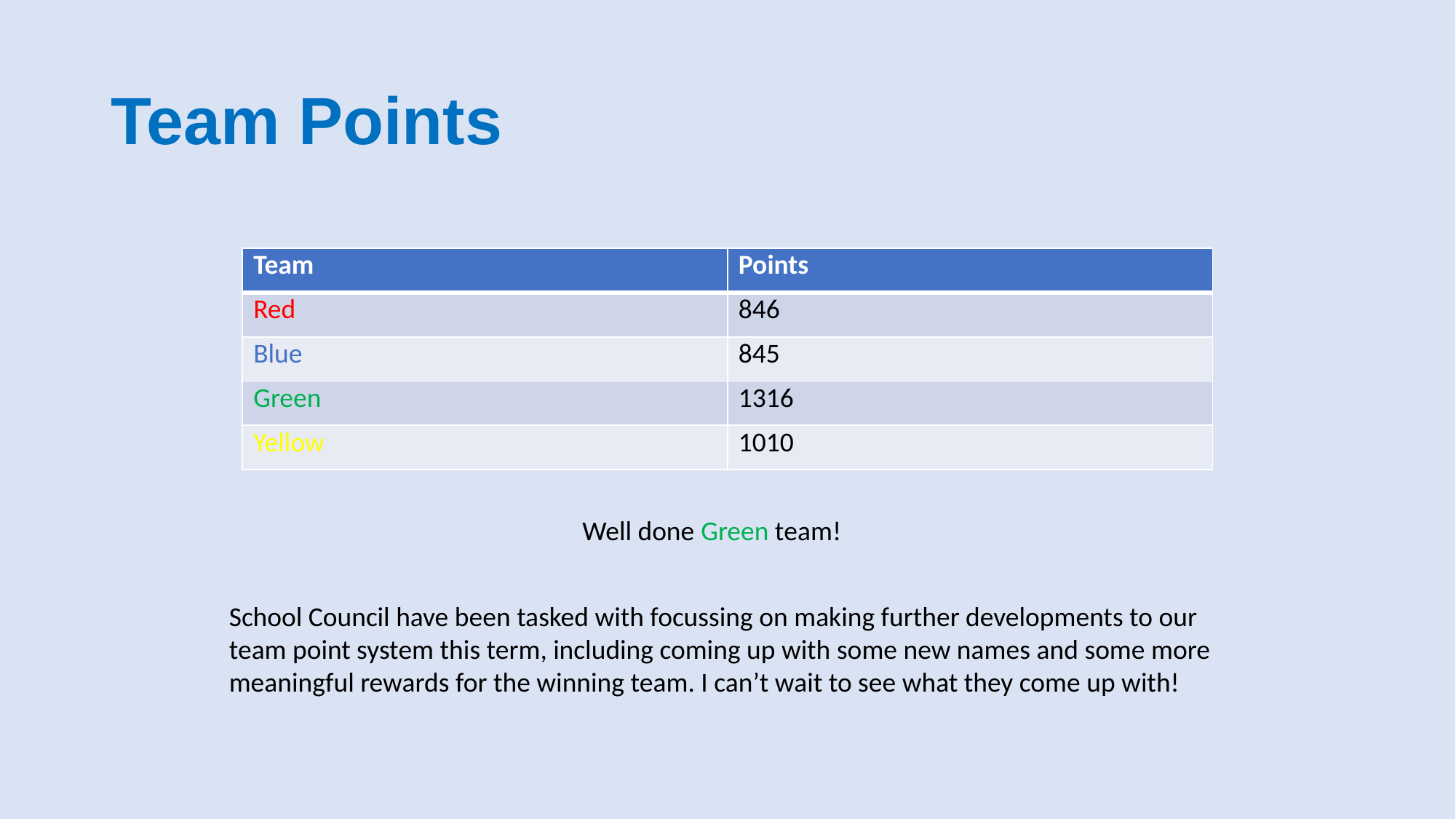

# Team Points
| Team | Points |
| --- | --- |
| Red | 846 |
| Blue | 845 |
| Green | 1316 |
| Yellow | 1010 |
Well done Green team!
School Council have been tasked with focussing on making further developments to our team point system this term, including coming up with some new names and some more meaningful rewards for the winning team. I can’t wait to see what they come up with!